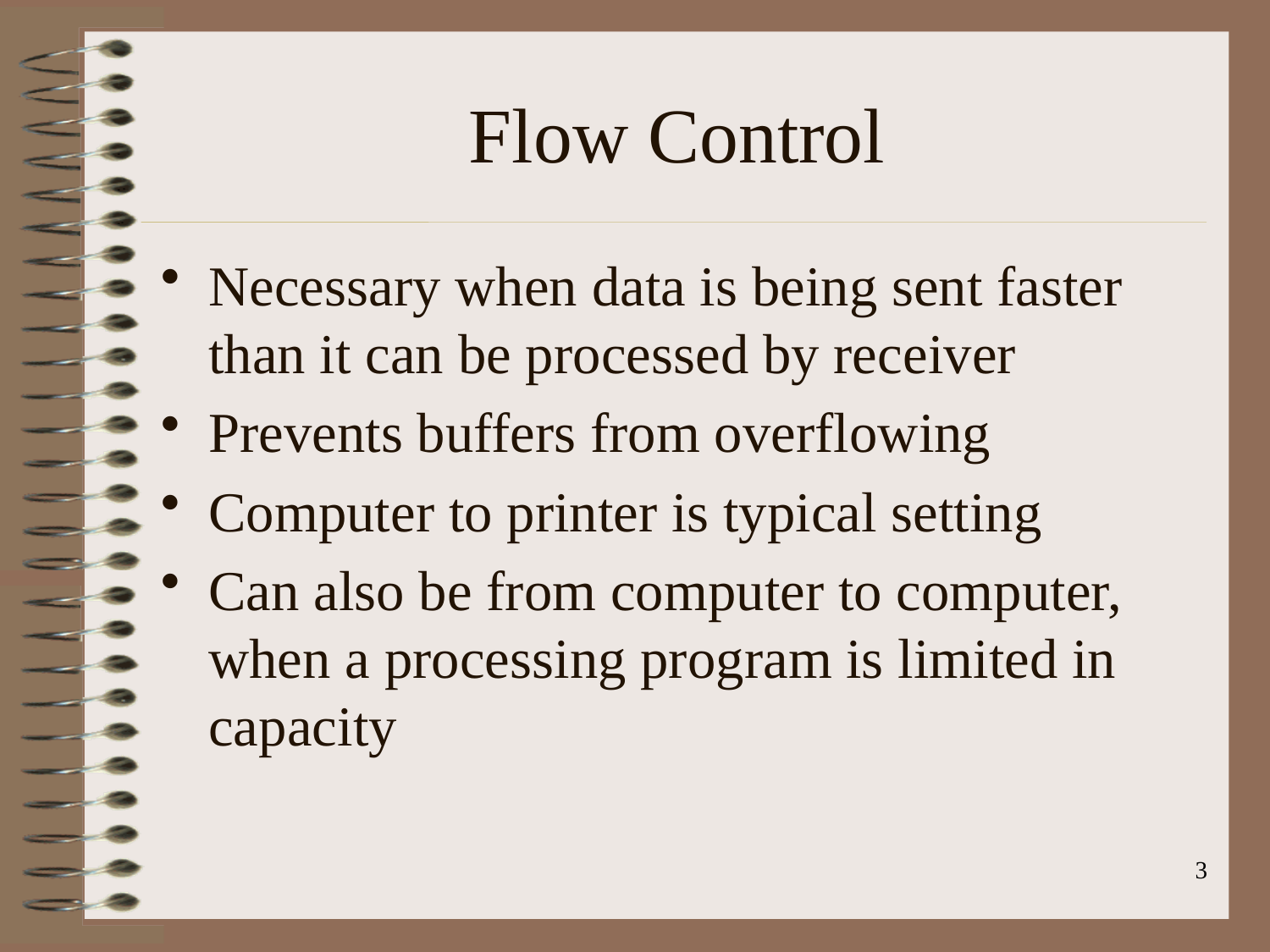

# Flow Control
Necessary when data is being sent faster than it can be processed by receiver
Prevents buffers from overflowing
Computer to printer is typical setting
Can also be from computer to computer, when a processing program is limited in capacity
3